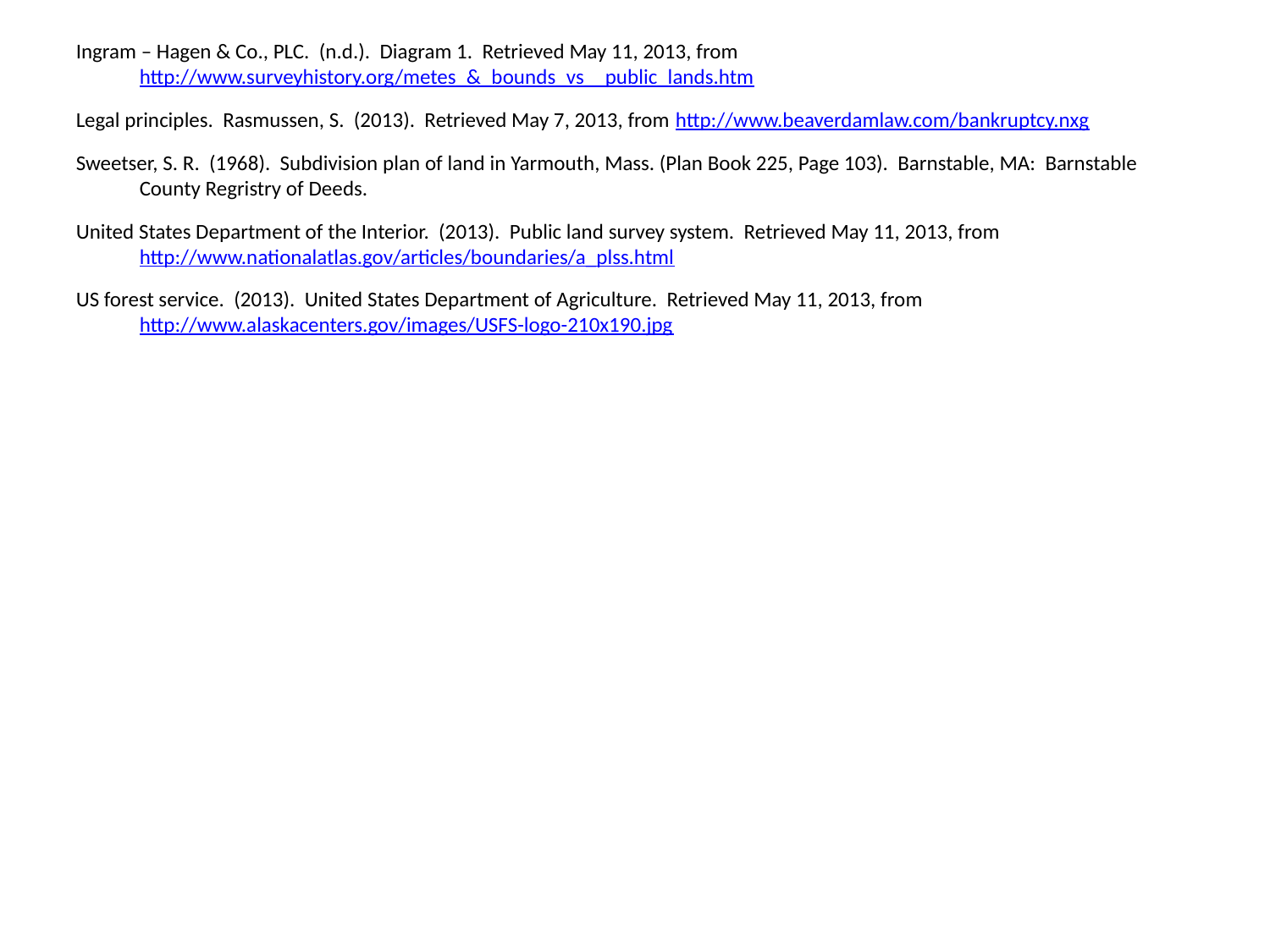

Ingram – Hagen & Co., PLC.  (n.d.).  Diagram 1.  Retrieved May 11, 2013, from http://www.surveyhistory.org/metes_&_bounds_vs__public_lands.htm
Legal principles.  Rasmussen, S.  (2013).  Retrieved May 7, 2013, from http://www.beaverdamlaw.com/bankruptcy.nxg
Sweetser, S. R.  (1968).  Subdivision plan of land in Yarmouth, Mass. (Plan Book 225, Page 103).  Barnstable, MA:  Barnstable County Regristry of Deeds.
United States Department of the Interior.  (2013).  Public land survey system.  Retrieved May 11, 2013, from http://www.nationalatlas.gov/articles/boundaries/a_plss.html
US forest service.  (2013).  United States Department of Agriculture.  Retrieved May 11, 2013, from http://www.alaskacenters.gov/images/USFS-logo-210x190.jpg